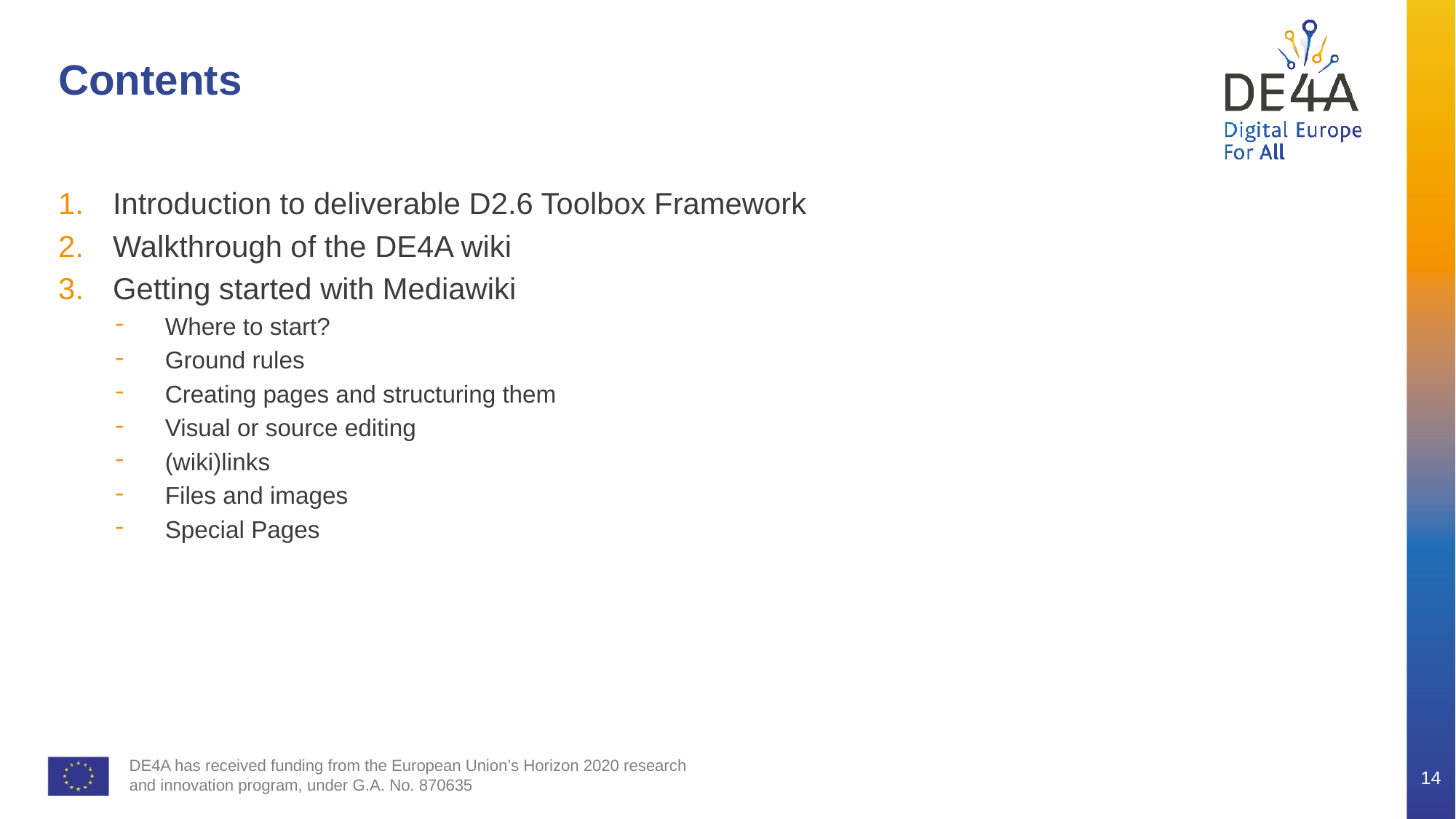

# Contents
Introduction to deliverable D2.6 Toolbox Framework
Walkthrough of the DE4A wiki
Getting started with Mediawiki
Where to start?
Ground rules
Creating pages and structuring them
Visual or source editing
(wiki)links
Files and images
Special Pages